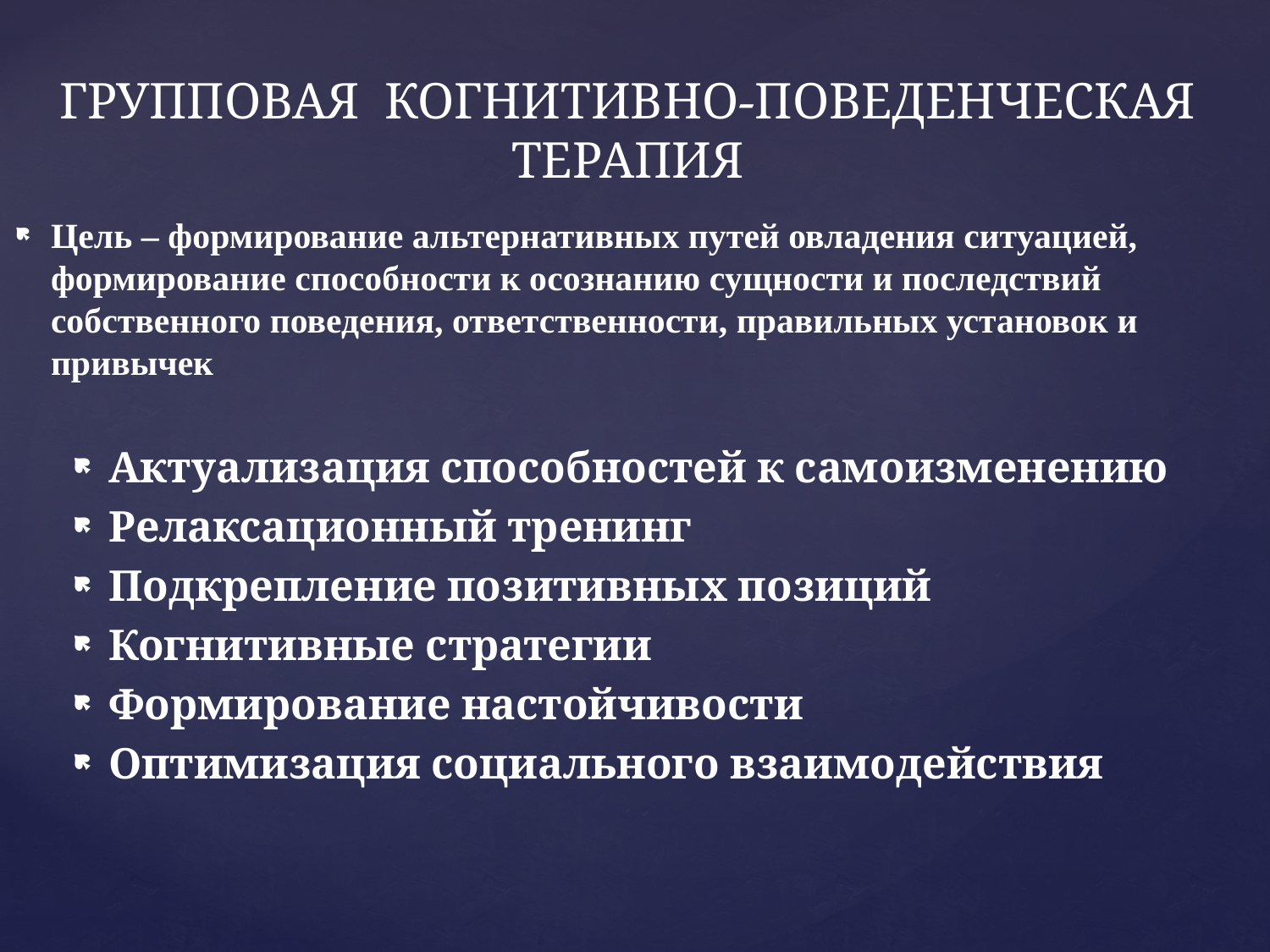

ГРУППОВАЯ  КОГНИТИВНО-ПОВЕДЕНЧЕСКАЯ ТЕРАПИЯ
Цель – формирование альтернативных путей овладения ситуацией, формирование способности к осознанию сущности и последствий собственного поведения, ответственности, правильных установок и привычек
Актуализация способностей к самоизменению
Релаксационный тренинг
Подкрепление позитивных позиций
Когнитивные стратегии
Формирование настойчивости
Оптимизация социального взаимодействия